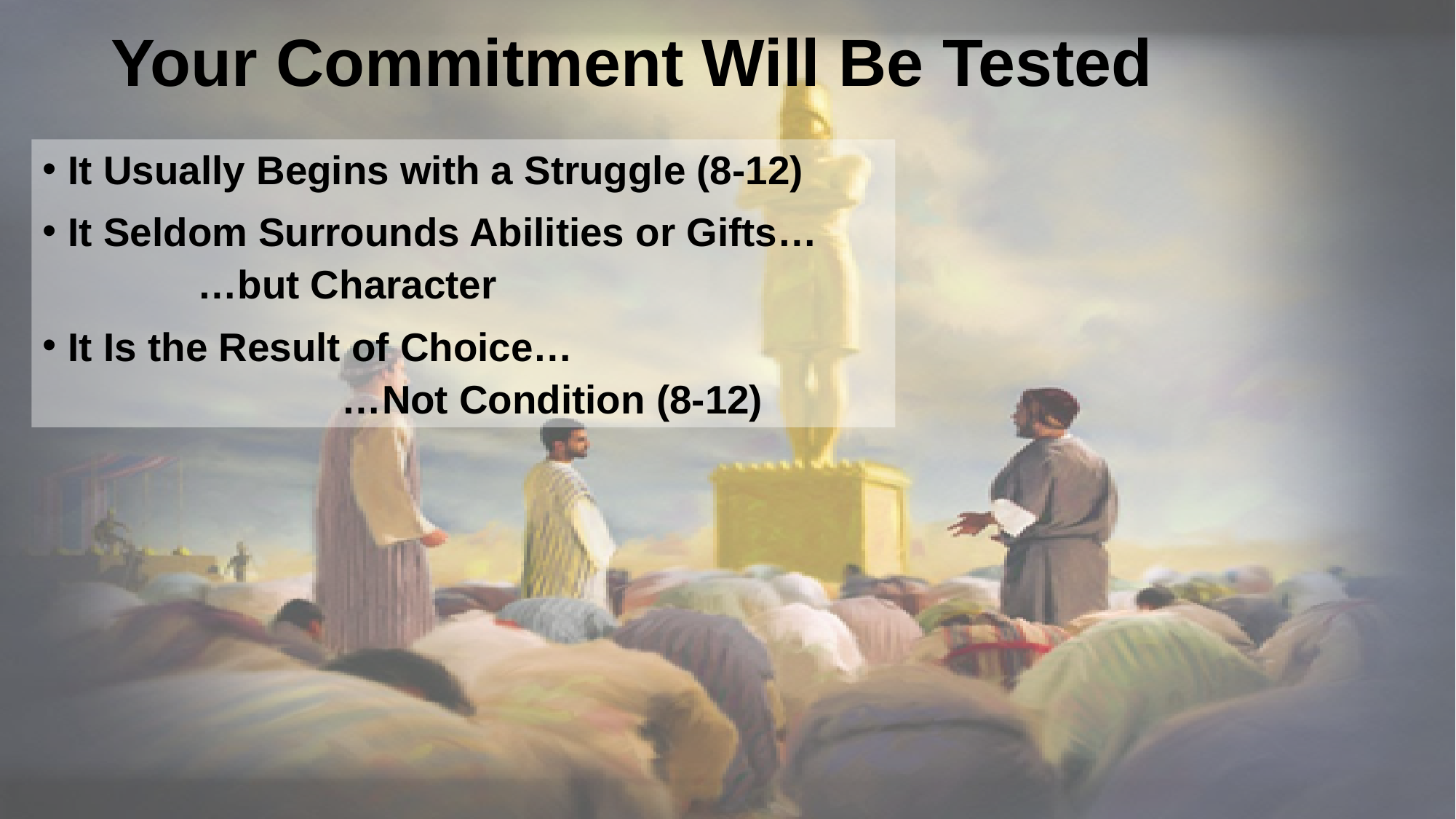

# Your Commitment Will Be Tested
It Usually Begins with a Struggle (8-12)
It Seldom Surrounds Abilities or Gifts…
              …but Character
It Is the Result of Choice…
                           …Not Condition (8-12)